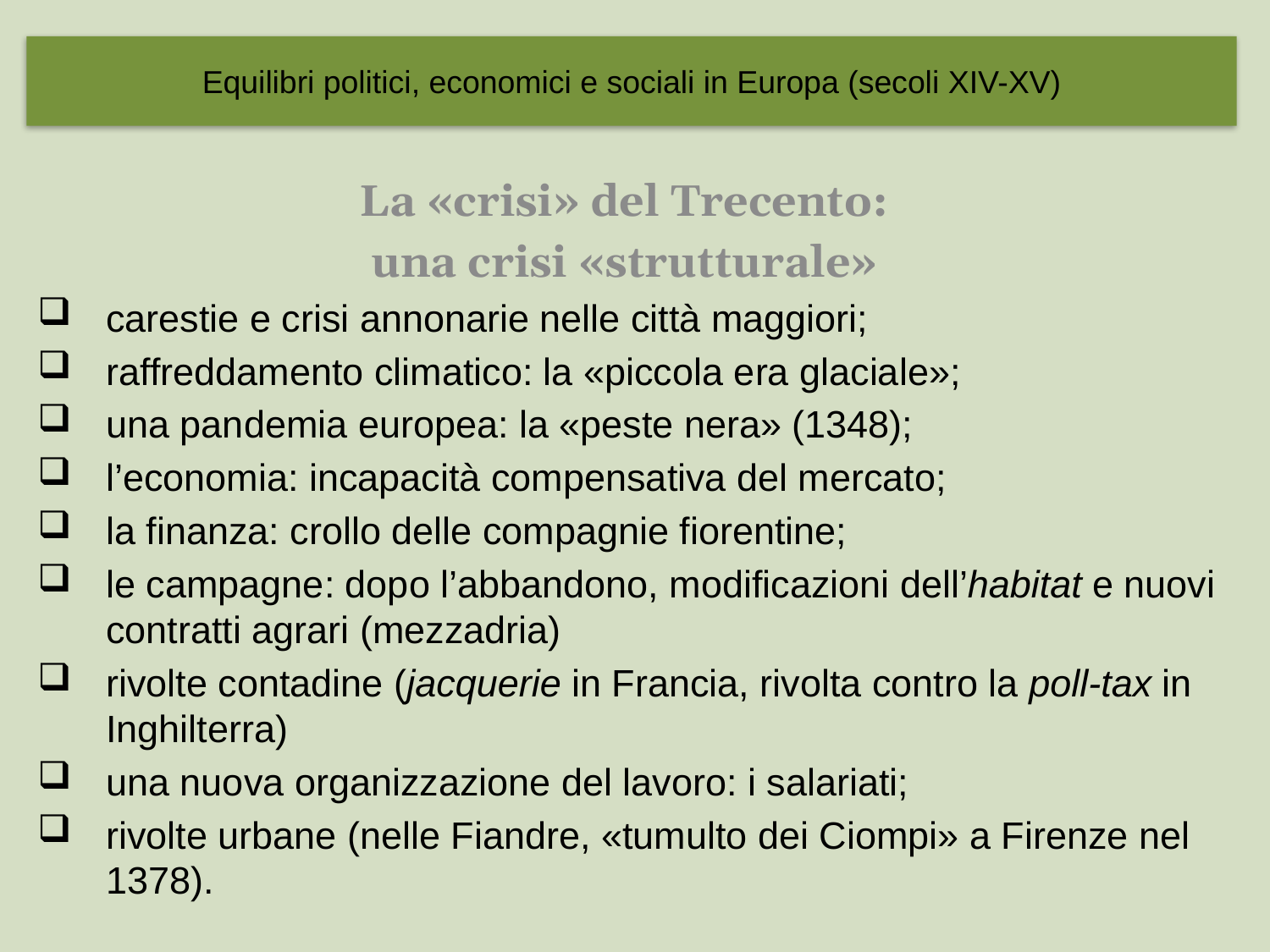

Equilibri politici, economici e sociali in Europa (secoli XIV-XV)
La «crisi» del Trecento:
una crisi «strutturale»
carestie e crisi annonarie nelle città maggiori;
raffreddamento climatico: la «piccola era glaciale»;
una pandemia europea: la «peste nera» (1348);
l’economia: incapacità compensativa del mercato;
la finanza: crollo delle compagnie fiorentine;
le campagne: dopo l’abbandono, modificazioni dell’habitat e nuovi contratti agrari (mezzadria)
rivolte contadine (jacquerie in Francia, rivolta contro la poll-tax in Inghilterra)
una nuova organizzazione del lavoro: i salariati;
rivolte urbane (nelle Fiandre, «tumulto dei Ciompi» a Firenze nel 1378).